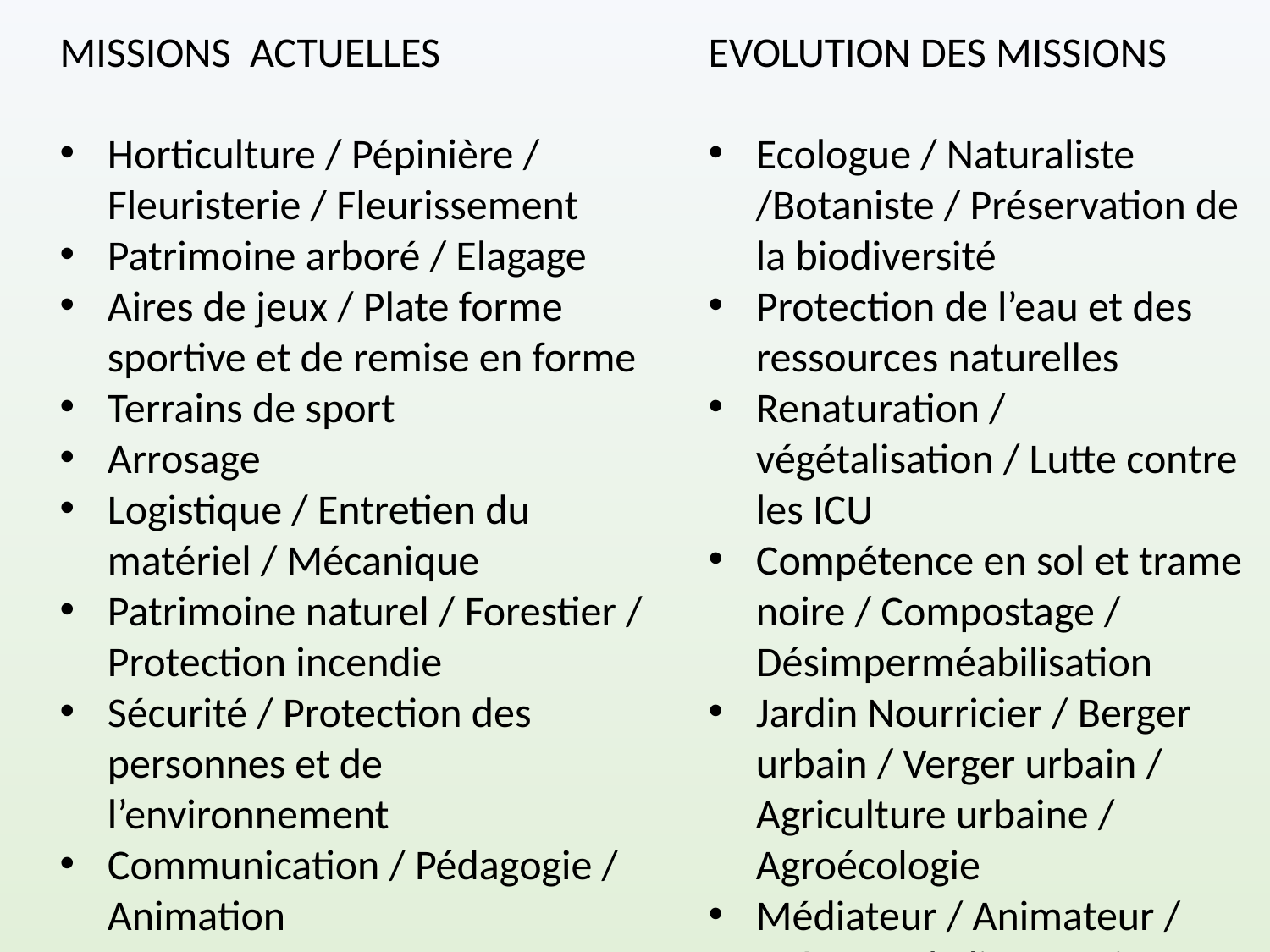

MISSIONS  ACTUELLES

Horticulture / Pépinière / Fleuristerie / Fleurissement
Patrimoine arboré / Elagage
Aires de jeux / Plate forme sportive et de remise en forme
Terrains de sport
Arrosage
Logistique / Entretien du matériel / Mécanique
Patrimoine naturel / Forestier / Protection incendie
Sécurité / Protection des personnes et de l’environnement
Communication / Pédagogie / Animation

EVOLUTION DES MISSIONS

Ecologue / Naturaliste /Botaniste / Préservation de la biodiversité
Protection de l’eau et des ressources naturelles
Renaturation / végétalisation / Lutte contre les ICU
Compétence en sol et trame noire / Compostage / Désimperméabilisation
Jardin Nourricier / Berger urbain / Verger urbain / Agriculture urbaine / Agroécologie
Médiateur / Animateur / Créateur de liens sociaux